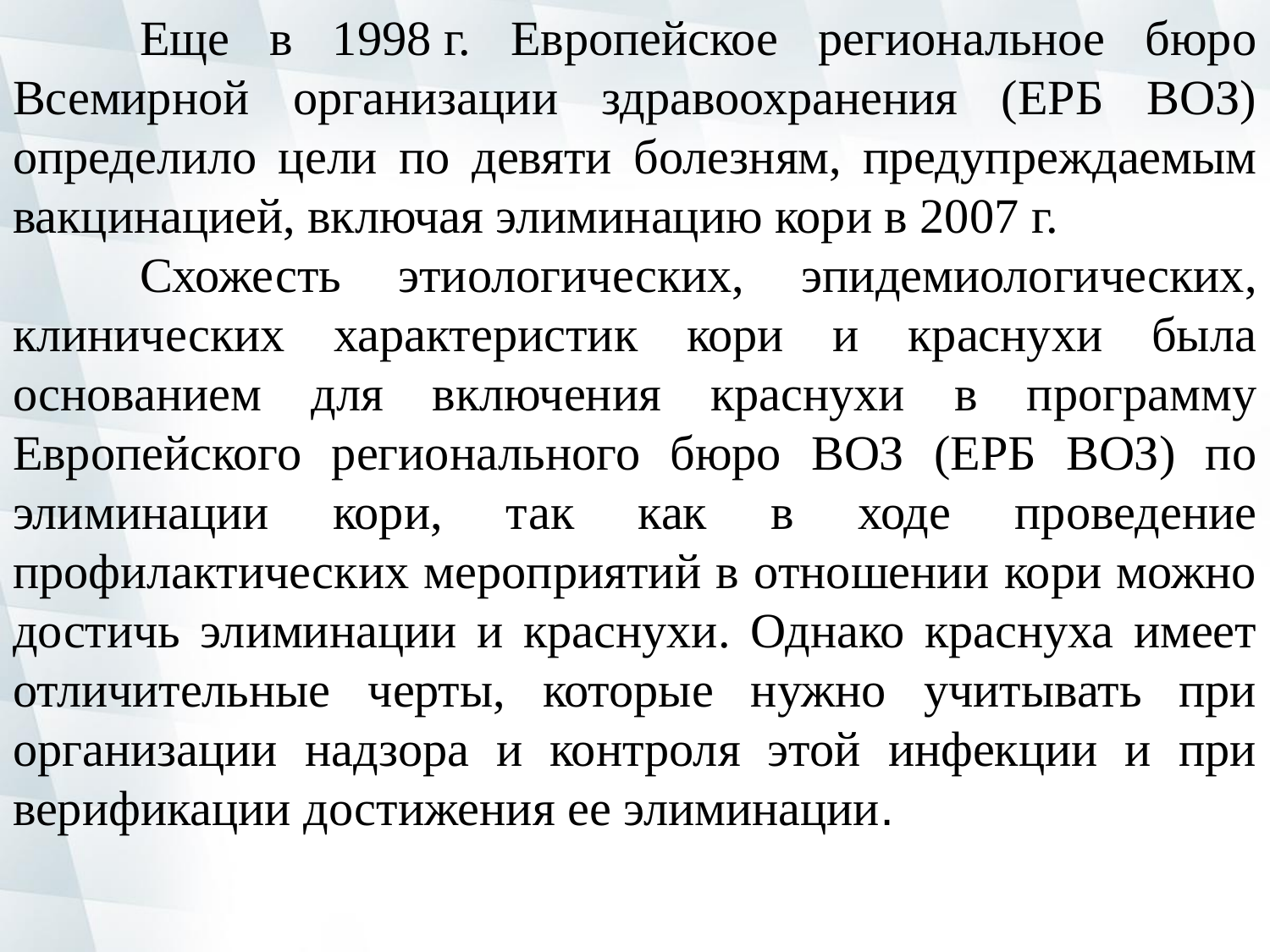

Еще в 1998 г. Европейское региональное бюро Всемирной организации здравоохранения (ЕРБ ВОЗ) определило цели по девяти болезням, предупреждаемым вакцинацией, включая элиминацию кори в 2007 г.
	Схожесть этиологических, эпидемиологических, клинических характеристик кори и краснухи была основанием для включения краснухи в программу Европейского регионального бюро ВОЗ (ЕРБ ВОЗ) по элиминации кори, так как в ходе проведение профилактических мероприятий в отношении кори можно достичь элиминации и краснухи. Однако краснуха имеет отличительные черты, которые нужно учитывать при организации надзора и контроля этой инфекции и при верификации достижения ее элиминации.